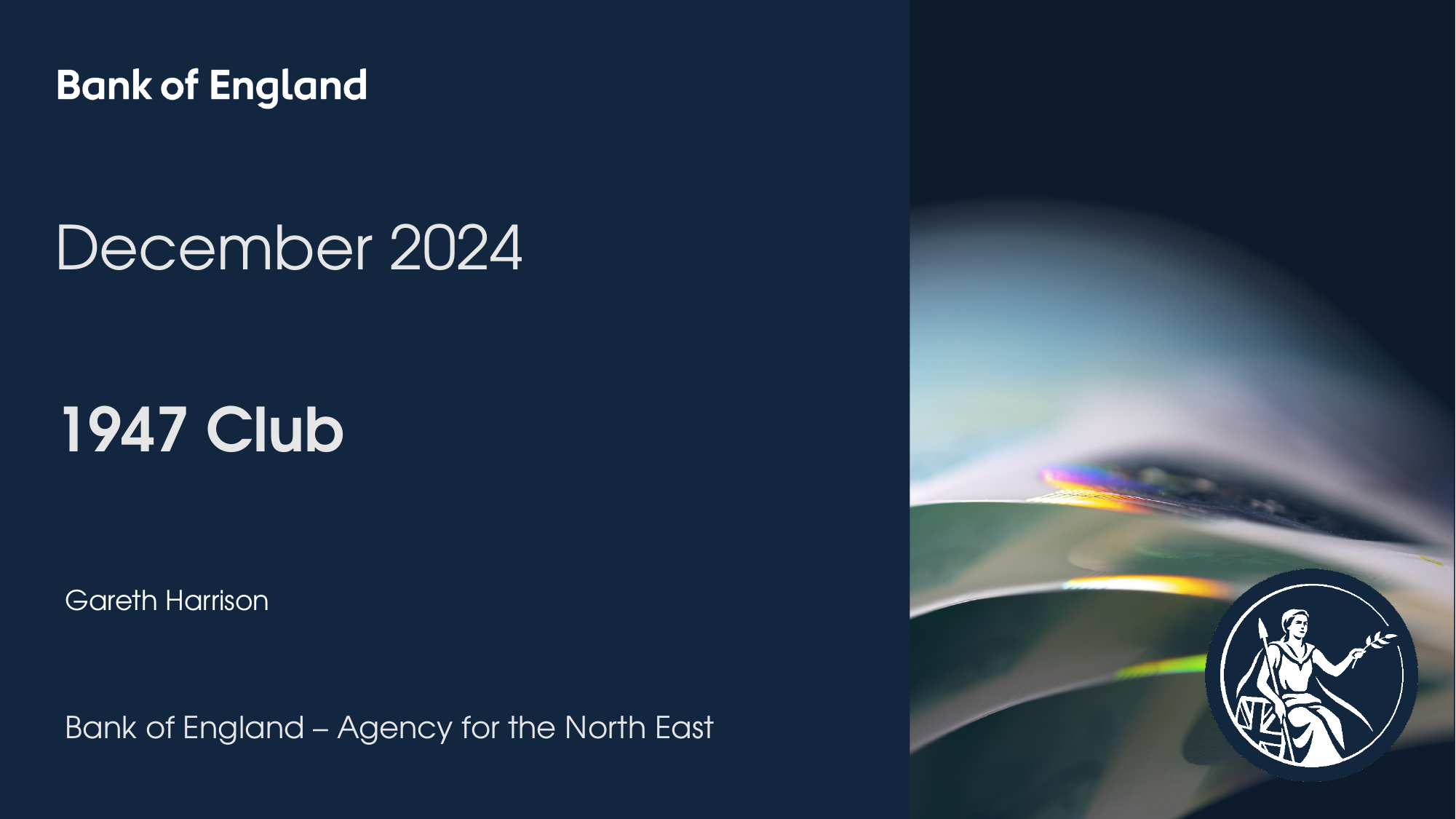

December 2024
1947 Club
Gareth Harrison
Bank of England – Agency for the North East